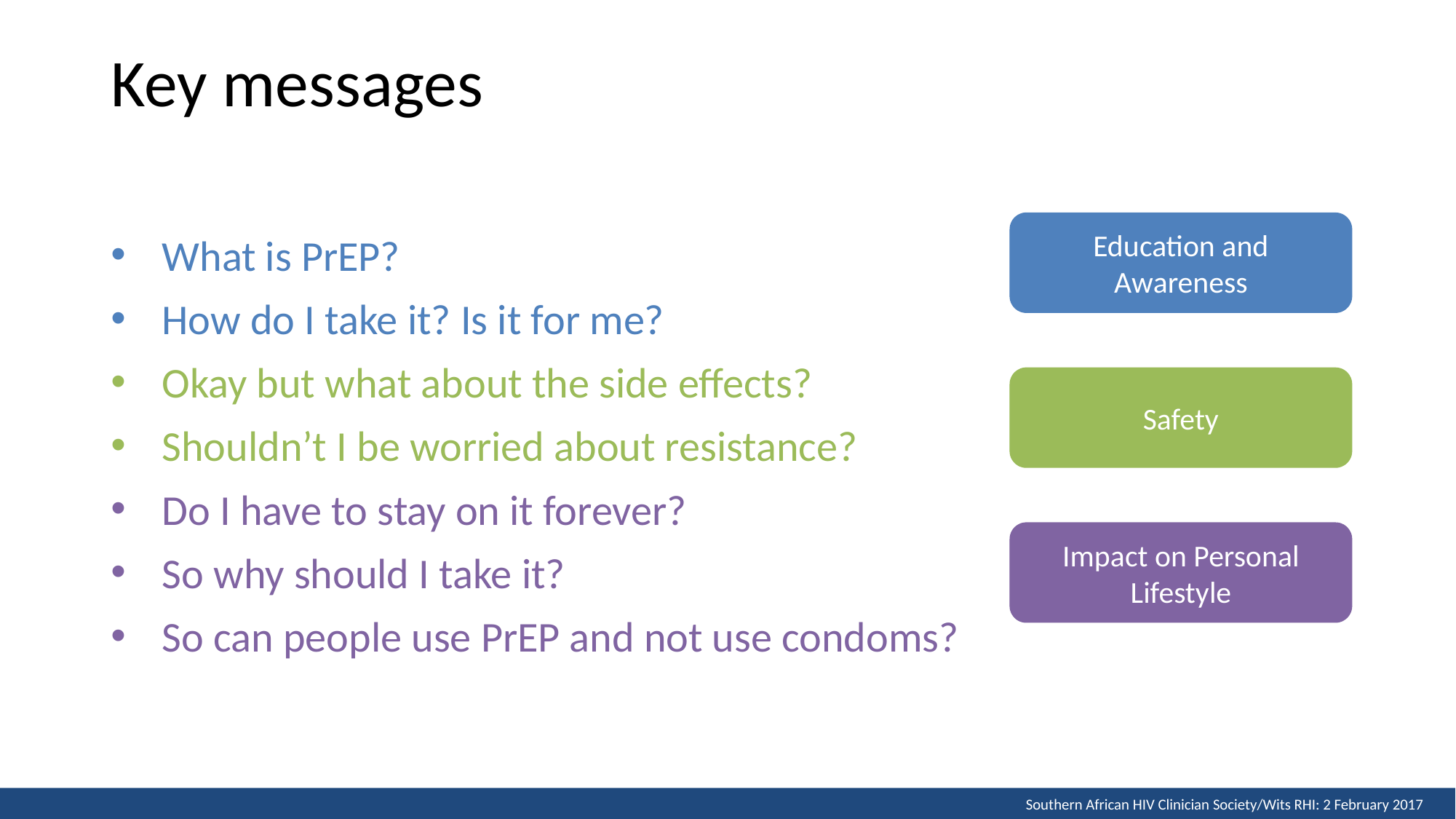

# Key messages
Education and Awareness
What is PrEP?
How do I take it? Is it for me?
Okay but what about the side effects?
Shouldn’t I be worried about resistance?
Do I have to stay on it forever?
So why should I take it?
So can people use PrEP and not use condoms?

Safety
Impact on Personal Lifestyle